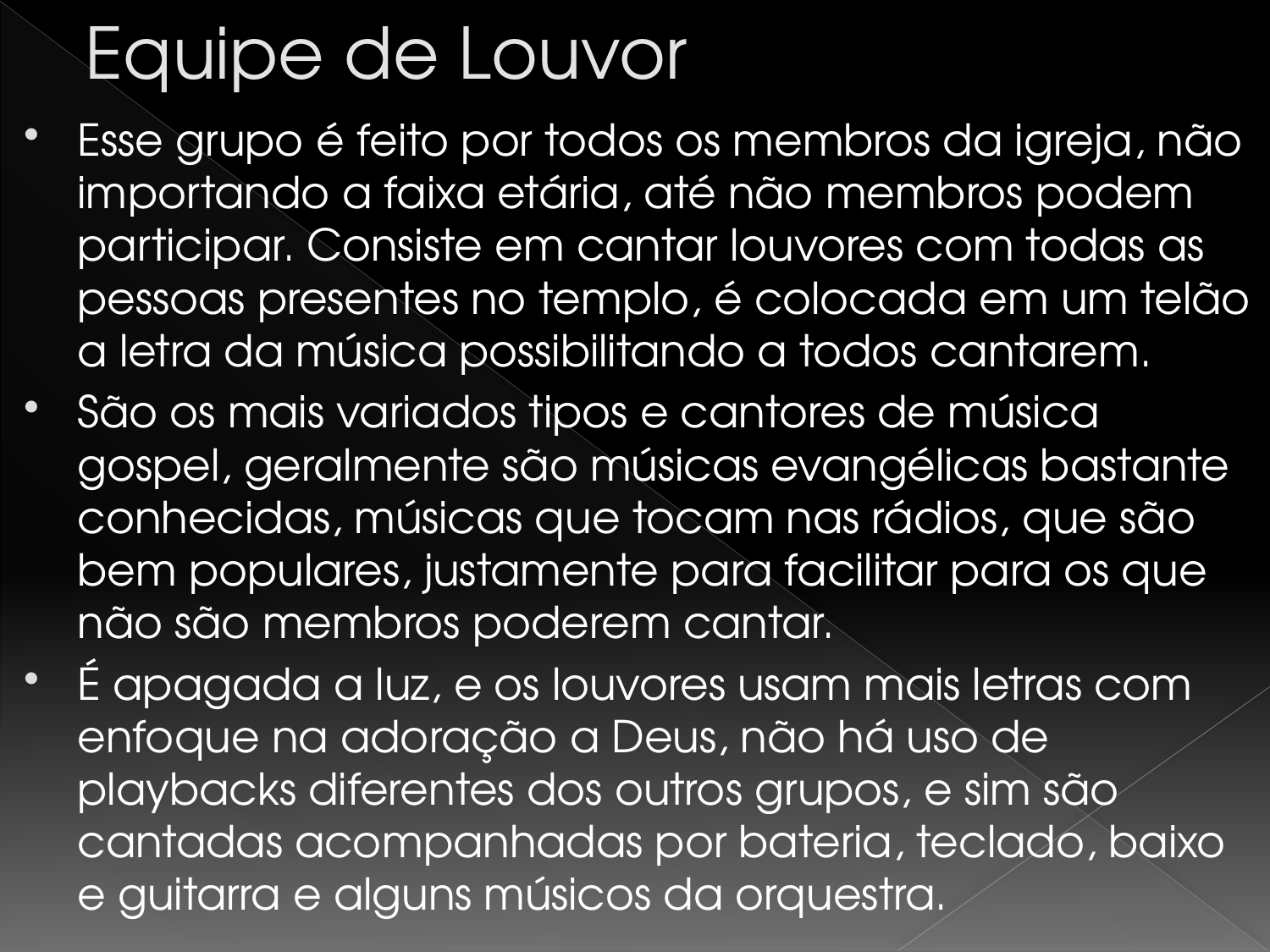

# Equipe de Louvor
Esse grupo é feito por todos os membros da igreja, não importando a faixa etária, até não membros podem participar. Consiste em cantar louvores com todas as pessoas presentes no templo, é colocada em um telão a letra da música possibilitando a todos cantarem.
São os mais variados tipos e cantores de música gospel, geralmente são músicas evangélicas bastante conhecidas, músicas que tocam nas rádios, que são bem populares, justamente para facilitar para os que não são membros poderem cantar.
É apagada a luz, e os louvores usam mais letras com enfoque na adoração a Deus, não há uso de playbacks diferentes dos outros grupos, e sim são cantadas acompanhadas por bateria, teclado, baixo e guitarra e alguns músicos da orquestra.